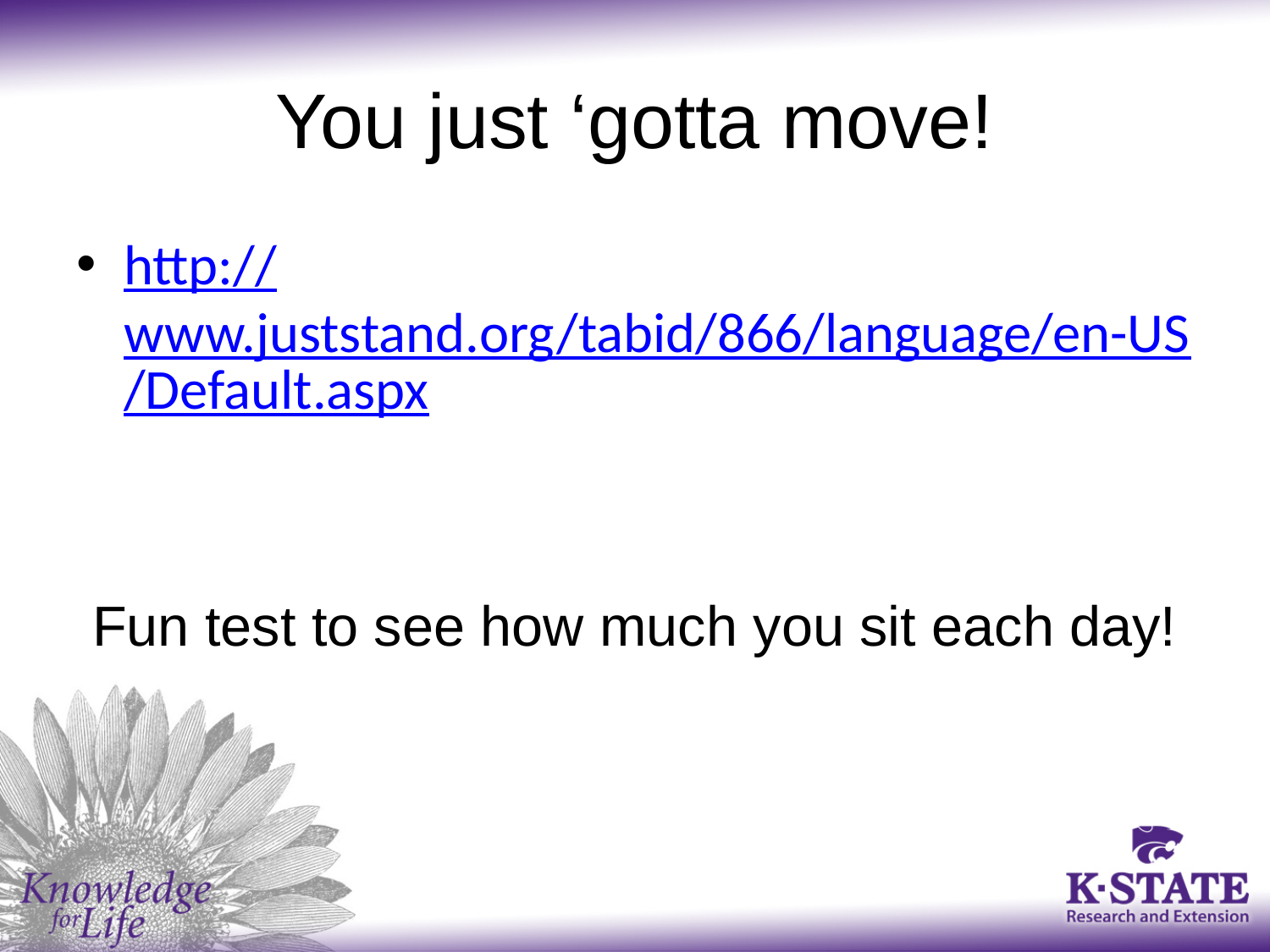

# You just ‘gotta move!
http://www.juststand.org/tabid/866/language/en-US/Default.aspx

Fun test to see how much you sit each day!